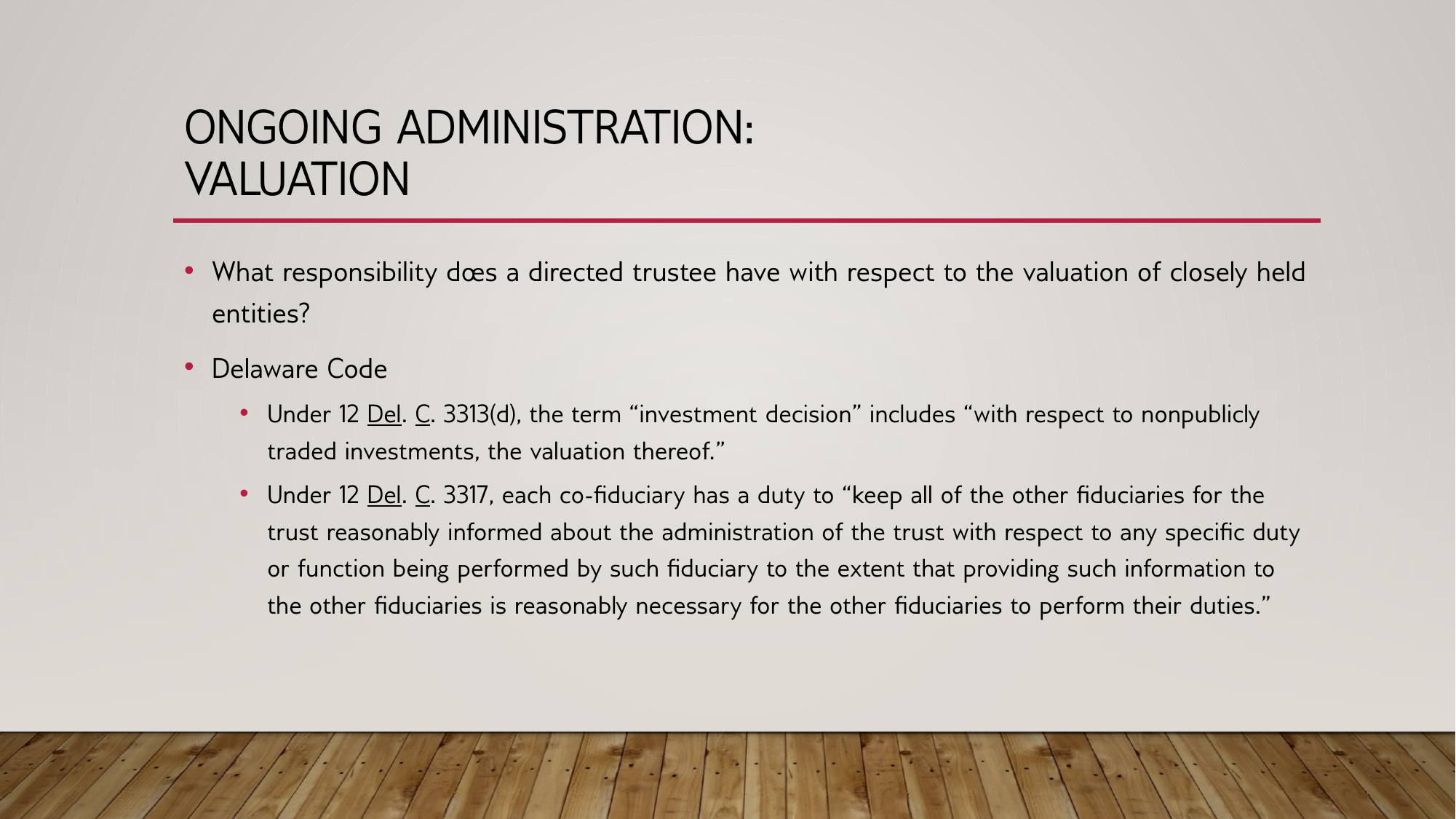

# Ongoing administration: valuation
What responsibility does a directed trustee have with respect to the valuation of closely held entities?
Delaware Code
Under 12 Del. C. 3313(d), the term “investment decision” includes “with respect to nonpublicly traded investments, the valuation thereof.”
Under 12 Del. C. 3317, each co-fiduciary has a duty to “keep all of the other fiduciaries for the trust reasonably informed about the administration of the trust with respect to any specific duty or function being performed by such fiduciary to the extent that providing such information to the other fiduciaries is reasonably necessary for the other fiduciaries to perform their duties.”